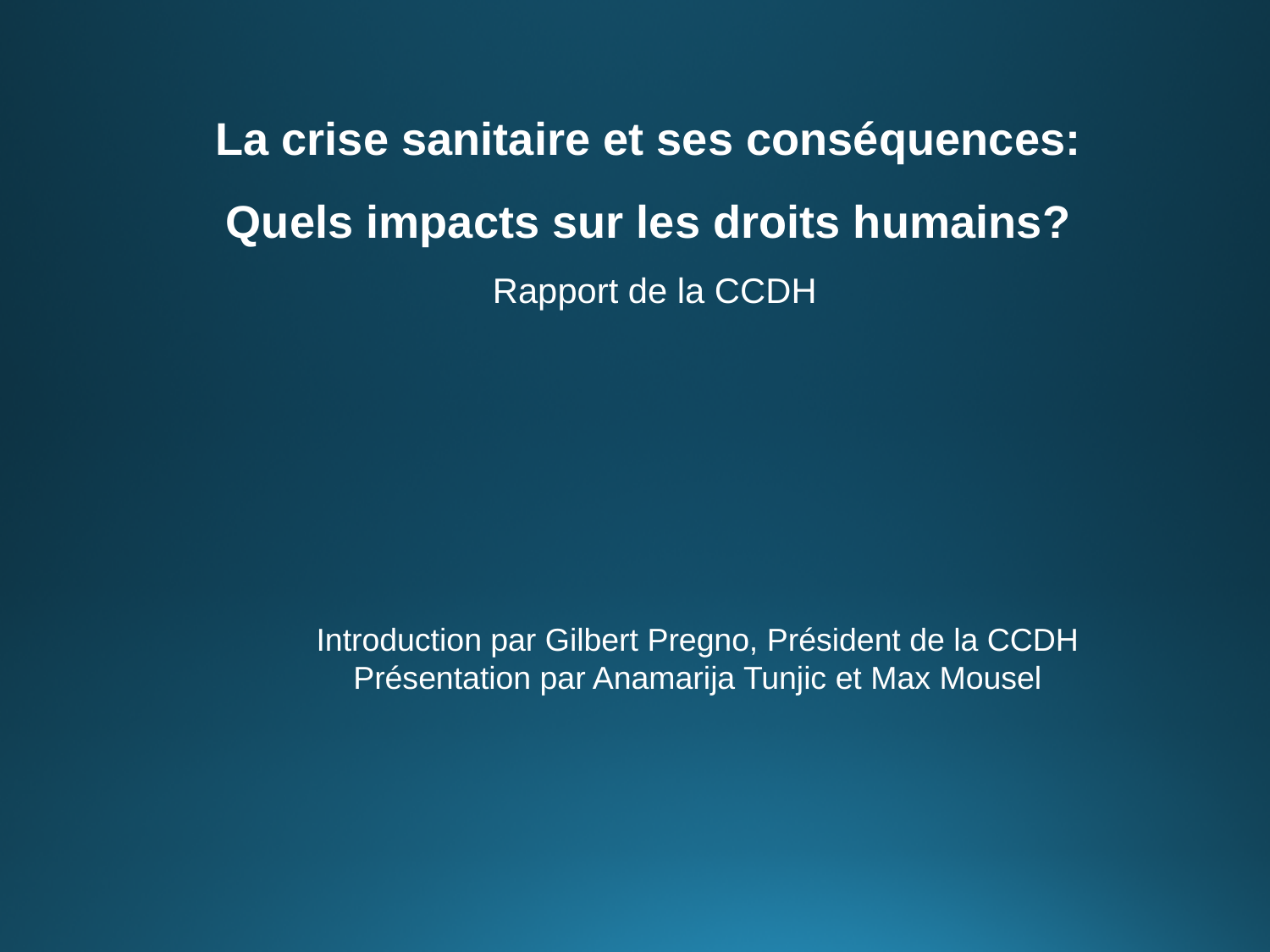

La crise sanitaire et ses conséquences:
Quels impacts sur les droits humains?
Rapport de la CCDH
#
Introduction par Gilbert Pregno, Président de la CCDH
Présentation par Anamarija Tunjic et Max Mousel